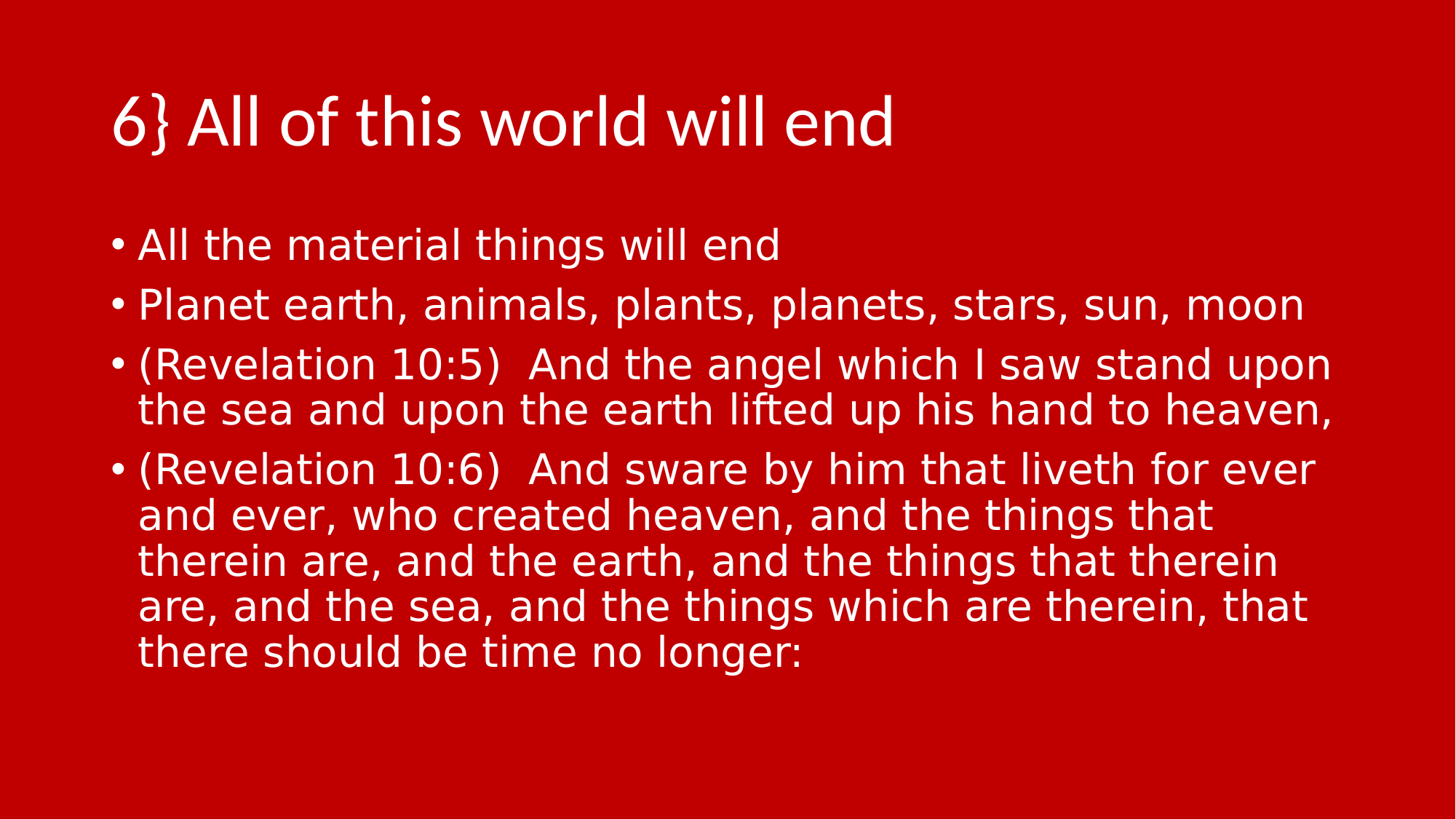

# 6} All of this world will end
All the material things will end
Planet earth, animals, plants, planets, stars, sun, moon
(Revelation 10:5)  And the angel which I saw stand upon the sea and upon the earth lifted up his hand to heaven,
(Revelation 10:6)  And sware by him that liveth for ever and ever, who created heaven, and the things that therein are, and the earth, and the things that therein are, and the sea, and the things which are therein, that there should be time no longer: